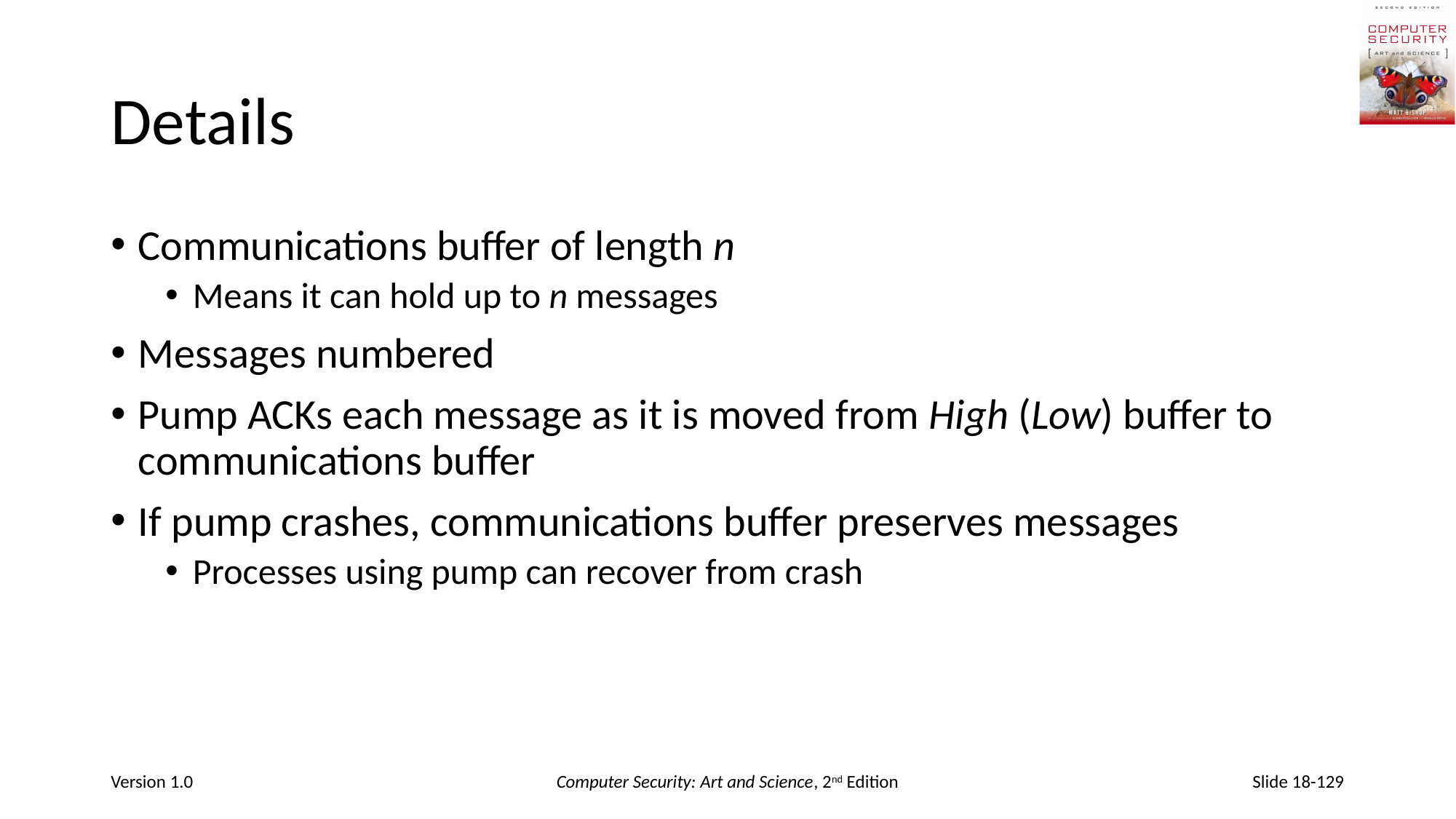

# Details
Communications buffer of length n
Means it can hold up to n messages
Messages numbered
Pump ACKs each message as it is moved from High (Low) buffer to communications buffer
If pump crashes, communications buffer preserves messages
Processes using pump can recover from crash
Version 1.0
Computer Security: Art and Science, 2nd Edition
Slide 18-129